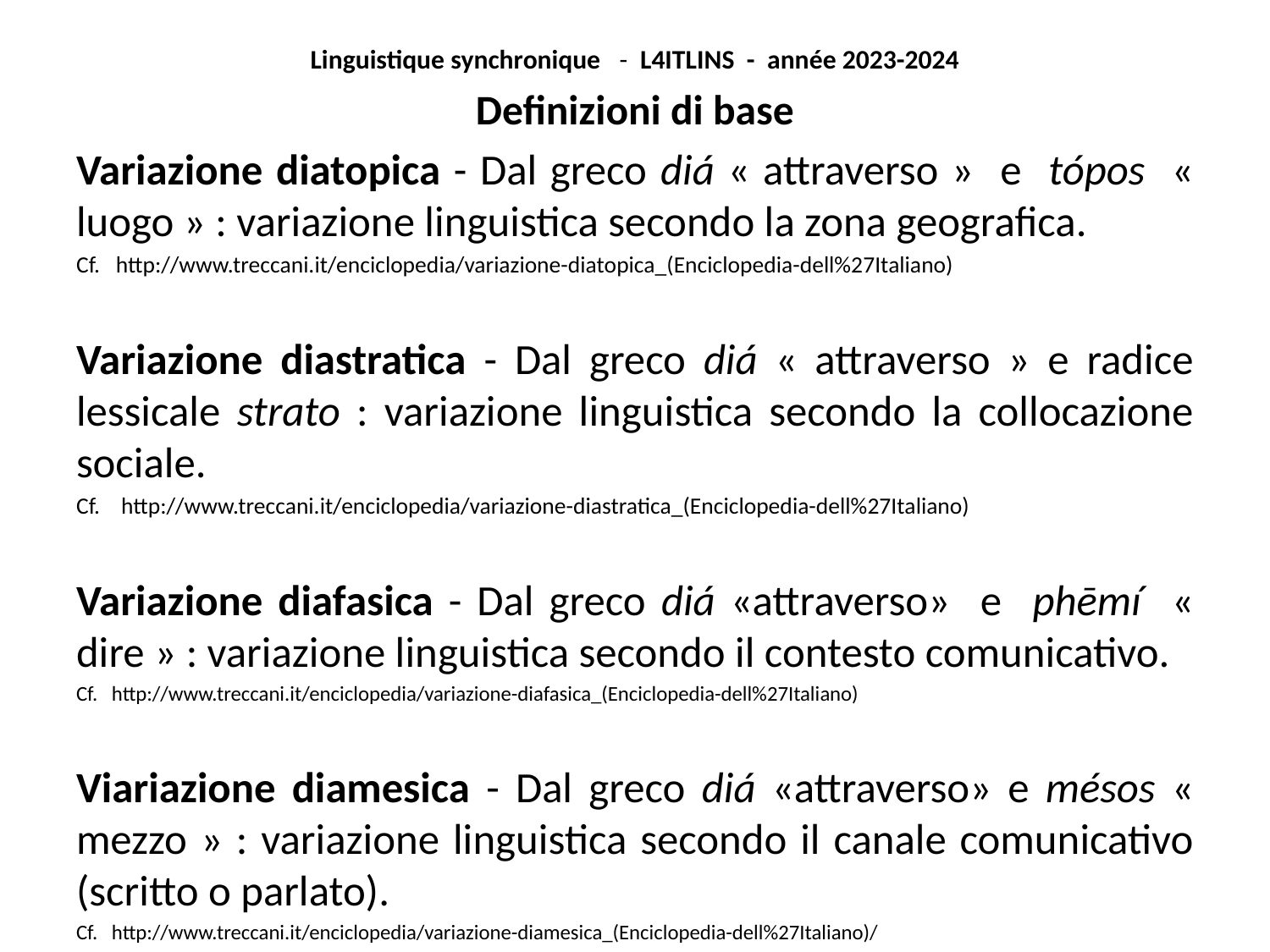

Linguistique synchronique   -  L4ITLINS  -  année 2023-2024
Definizioni di base
Variazione diatopica - Dal greco diá « attraverso »  e  tópos  « luogo » : variazione linguistica secondo la zona geografica.
Cf.   http://www.treccani.it/enciclopedia/variazione-diatopica_(Enciclopedia-dell%27Italiano)

Variazione diastratica - Dal greco diá « attraverso » e radice lessicale strato : variazione linguistica secondo la collocazione sociale.
Cf.    http://www.treccani.it/enciclopedia/variazione-diastratica_(Enciclopedia-dell%27Italiano)

Variazione diafasica - Dal greco diá «attraverso»  e  phēmí  « dire » : variazione linguistica secondo il contesto comunicativo.
Cf.   http://www.treccani.it/enciclopedia/variazione-diafasica_(Enciclopedia-dell%27Italiano)

Viariazione diamesica - Dal greco diá «attraverso» e mésos « mezzo » : variazione linguistica secondo il canale comunicativo (scritto o parlato).
Cf.   http://www.treccani.it/enciclopedia/variazione-diamesica_(Enciclopedia-dell%27Italiano)/

#